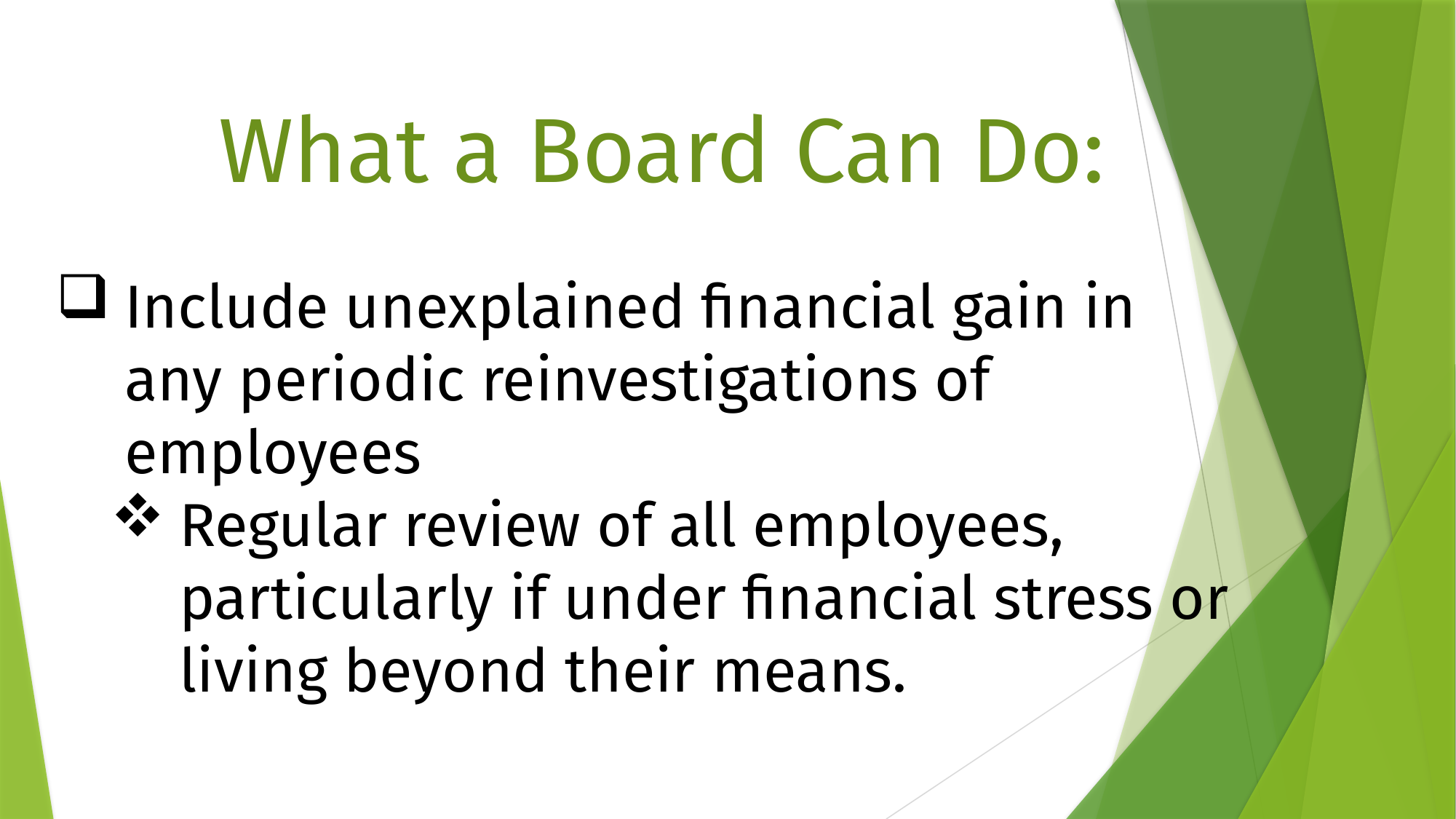

What a Board Can Do:
Include unexplained financial gain in any periodic reinvestigations of employees
Regular review of all employees, particularly if under financial stress or living beyond their means.